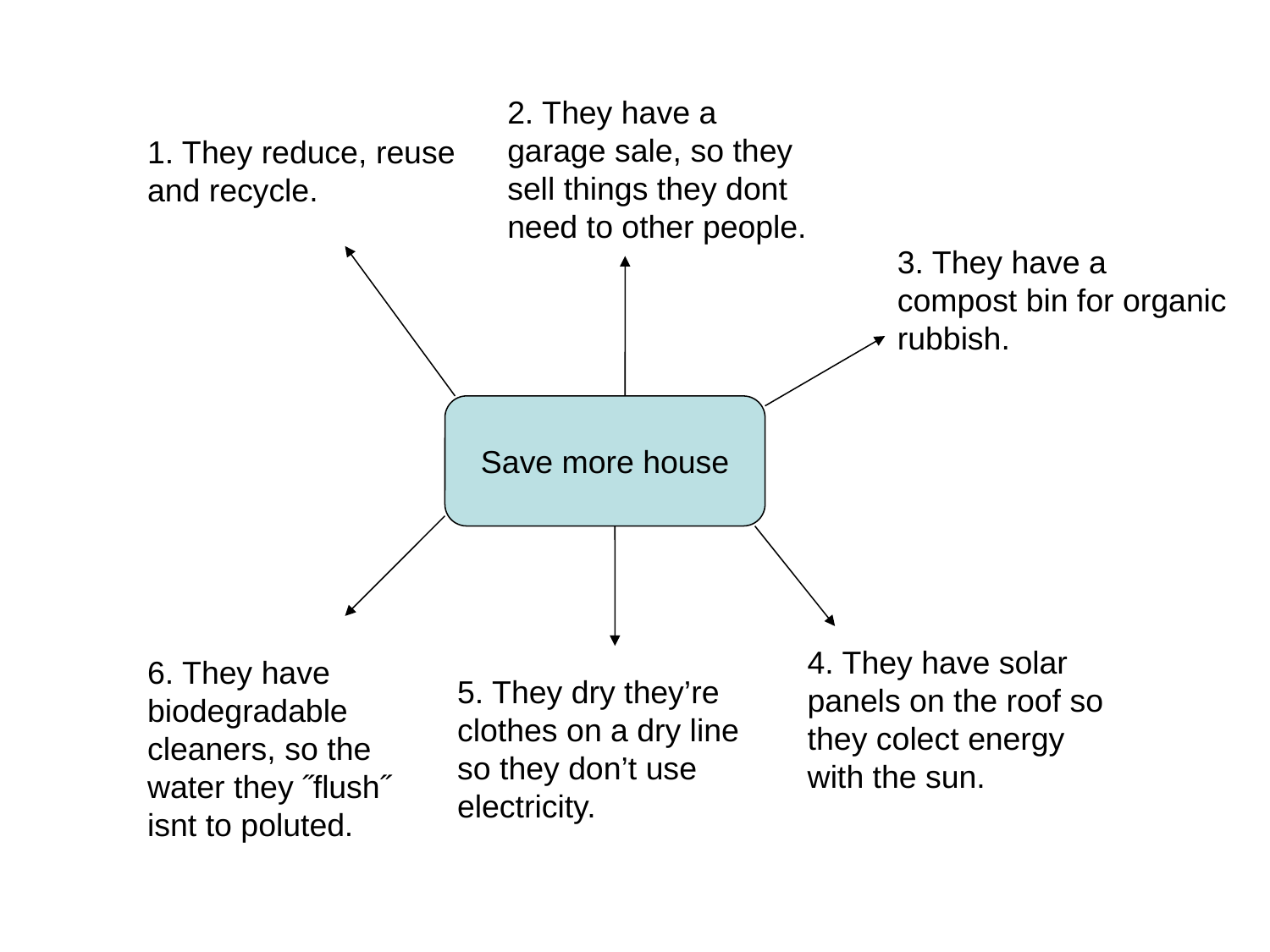

2. They have a garage sale, so they sell things they dont need to other people.
1. They reduce, reuse and recycle.
3. They have a compost bin for organic rubbish.

Save more house

4. They have solar panels on the roof so they colect energy with the sun.
6. They have biodegradable cleaners, so the water they ˝flush˝ isnt to poluted.
5. They dry they’re clothes on a dry line so they don’t use electricity.